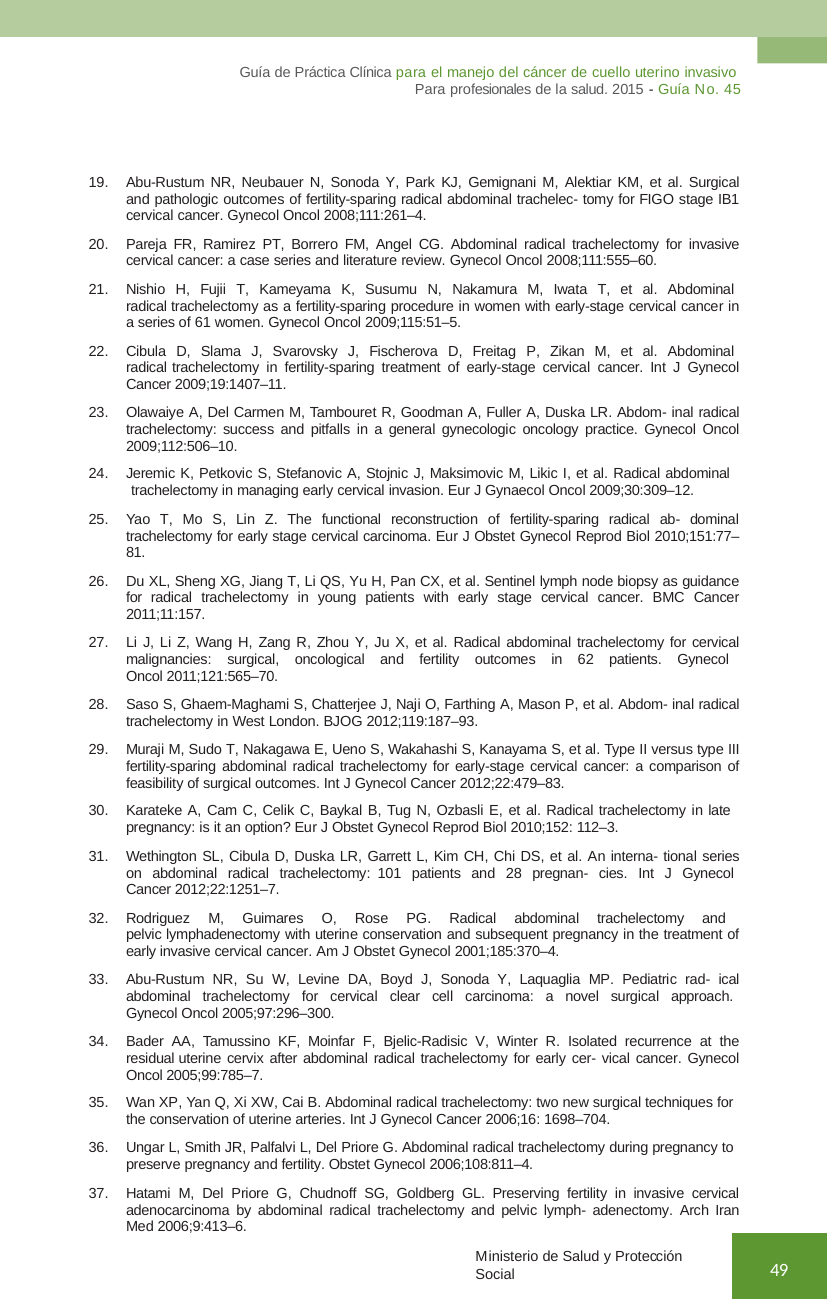

Guía de Práctica Clínica para el manejo del cáncer de cuello uterino invasivo
Para profesionales de la salud. 2015 - Guía No. 45
Abu-Rustum NR, Neubauer N, Sonoda Y, Park KJ, Gemignani M, Alektiar KM, et al. Surgical and pathologic outcomes of fertility-sparing radical abdominal trachelec- tomy for FIGO stage IB1 cervical cancer. Gynecol Oncol 2008;111:261–4.
Pareja FR, Ramirez PT, Borrero FM, Angel CG. Abdominal radical trachelectomy for invasive cervical cancer: a case series and literature review. Gynecol Oncol 2008;111:555–60.
Nishio  H,  Fujii  T,  Kameyama  K,  Susumu  N,  Nakamura  M,  Iwata  T,  et  al.  Abdominal  radical trachelectomy as a fertility-sparing procedure in women with early-stage cervical cancer in a series of 61 women. Gynecol Oncol 2009;115:51–5.
Cibula  D,  Slama  J,  Svarovsky  J,  Fischerova  D,  Freitag  P,  Zikan  M,  et  al.  Abdominal  radical trachelectomy in fertility-sparing treatment of early-stage cervical cancer. Int J Gynecol Cancer 2009;19:1407–11.
Olawaiye A, Del Carmen M, Tambouret R, Goodman A, Fuller A, Duska LR. Abdom- inal radical trachelectomy: success and pitfalls in a general gynecologic oncology practice. Gynecol Oncol 2009;112:506–10.
Jeremic K, Petkovic S, Stefanovic A, Stojnic J, Maksimovic M, Likic I, et al. Radical abdominal
trachelectomy in managing early cervical invasion. Eur J Gynaecol Oncol 2009;30:309–12.
Yao T, Mo S, Lin Z. The functional reconstruction of fertility-sparing radical ab- dominal trachelectomy for early stage cervical carcinoma. Eur J Obstet Gynecol Reprod Biol 2010;151:77–81.
Du XL, Sheng XG, Jiang T, Li QS, Yu H, Pan CX, et al. Sentinel lymph node biopsy as guidance for radical trachelectomy in young patients with early stage cervical cancer. BMC Cancer 2011;11:157.
Li J, Li Z, Wang H, Zang R, Zhou Y, Ju X, et al. Radical abdominal trachelectomy for cervical malignancies:   surgical,   oncological   and   fertility   outcomes   in   62   patients.   Gynecol   Oncol 2011;121:565–70.
Saso S, Ghaem-Maghami S, Chatterjee J, Naji O, Farthing A, Mason P, et al. Abdom- inal radical trachelectomy in West London. BJOG 2012;119:187–93.
Muraji M, Sudo T, Nakagawa E, Ueno S, Wakahashi S, Kanayama S, et al. Type II versus type III fertility-sparing abdominal radical trachelectomy for early-stage cervical cancer: a comparison of feasibility of surgical outcomes. Int J Gynecol Cancer 2012;22:479–83.
Karateke A, Cam C, Celik C, Baykal B, Tug N, Ozbasli E, et al. Radical trachelectomy in late
pregnancy: is it an option? Eur J Obstet Gynecol Reprod Biol 2010;152: 112–3.
Wethington SL, Cibula D, Duska LR, Garrett L, Kim CH, Chi DS, et al. An interna- tional series on  abdominal  radical  trachelectomy: 101  patients  and  28  pregnan-  cies.  Int  J  Gynecol  Cancer 2012;22:1251–7.
Rodriguez    M,    Guimares    O,    Rose    PG.    Radical    abdominal    trachelectomy    and    pelvic lymphadenectomy with uterine conservation and subsequent pregnancy in the treatment of early invasive cervical cancer. Am J Obstet Gynecol 2001;185:370–4.
Abu-Rustum  NR,  Su  W,  Levine  DA,  Boyd  J,  Sonoda  Y,  Laquaglia  MP.  Pediatric  rad-  ical abdominal  trachelectomy  for  cervical  clear  cell  carcinoma:  a  novel  surgical  approach.  Gynecol Oncol 2005;97:296–300.
Bader AA, Tamussino KF, Moinfar F, Bjelic-Radisic V, Winter R. Isolated recurrence at the residual uterine cervix after abdominal radical trachelectomy for early cer- vical cancer. Gynecol Oncol 2005;99:785–7.
Wan XP, Yan Q, Xi XW, Cai B. Abdominal radical trachelectomy: two new surgical techniques for
the conservation of uterine arteries. Int J Gynecol Cancer 2006;16: 1698–704.
Ungar L, Smith JR, Palfalvi L, Del Priore G. Abdominal radical trachelectomy during pregnancy to
preserve pregnancy and fertility. Obstet Gynecol 2006;108:811–4.
Hatami  M,  Del  Priore  G,  Chudnoff  SG,  Goldberg  GL.  Preserving  fertility  in  invasive  cervical adenocarcinoma by abdominal radical trachelectomy and pelvic lymph- adenectomy. Arch Iran Med 2006;9:413–6.

Ministerio de Salud y Protección Social
49